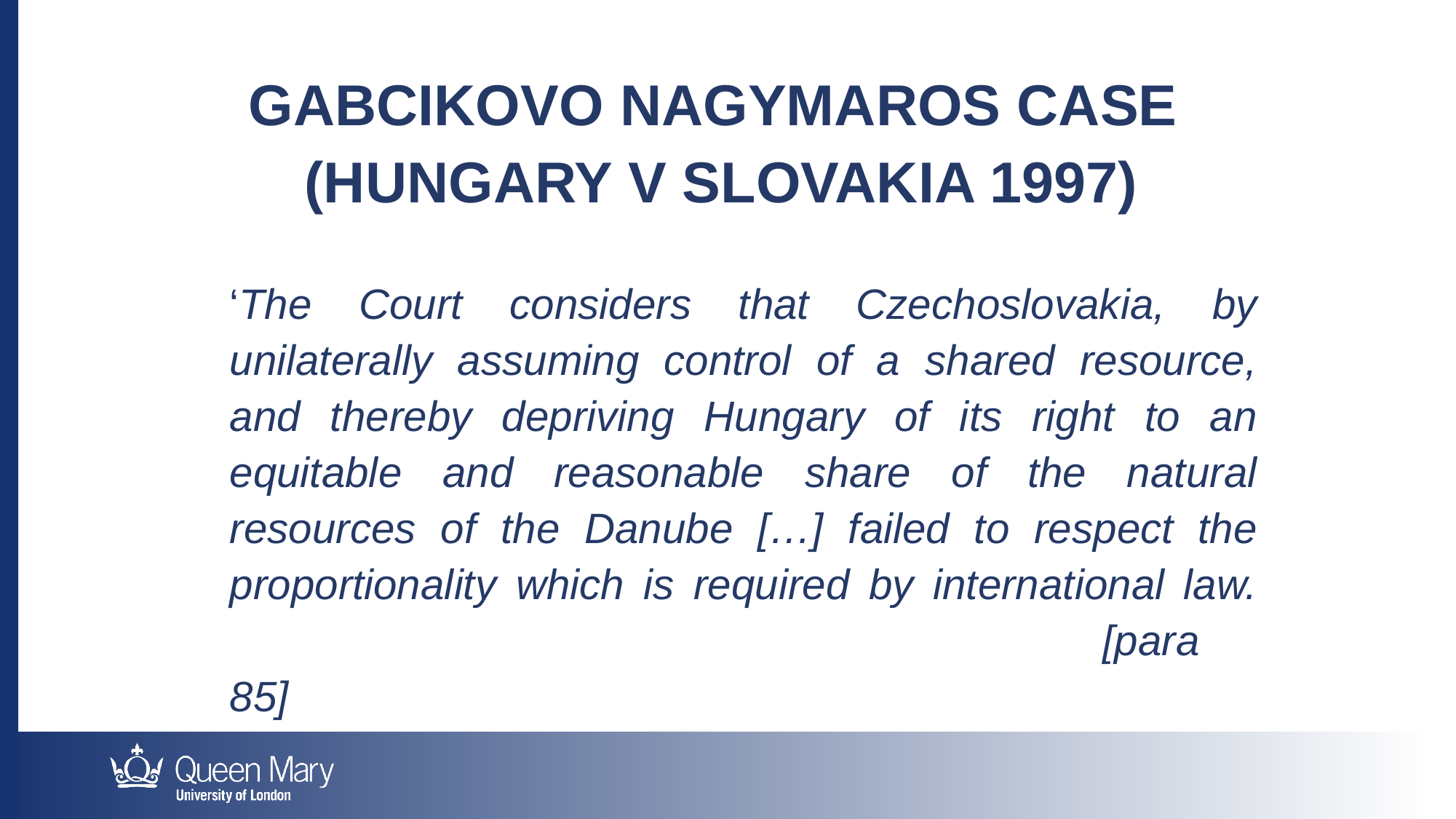

Gabcikovo Nagymaros case
(Hungary v Slovakia 1997)
‘The Court considers that Czechoslovakia, by unilaterally assuming control of a shared resource, and thereby depriving Hungary of its right to an equitable and reasonable share of the natural resources of the Danube […] failed to respect the proportionality which is required by international law. 								[para 85]